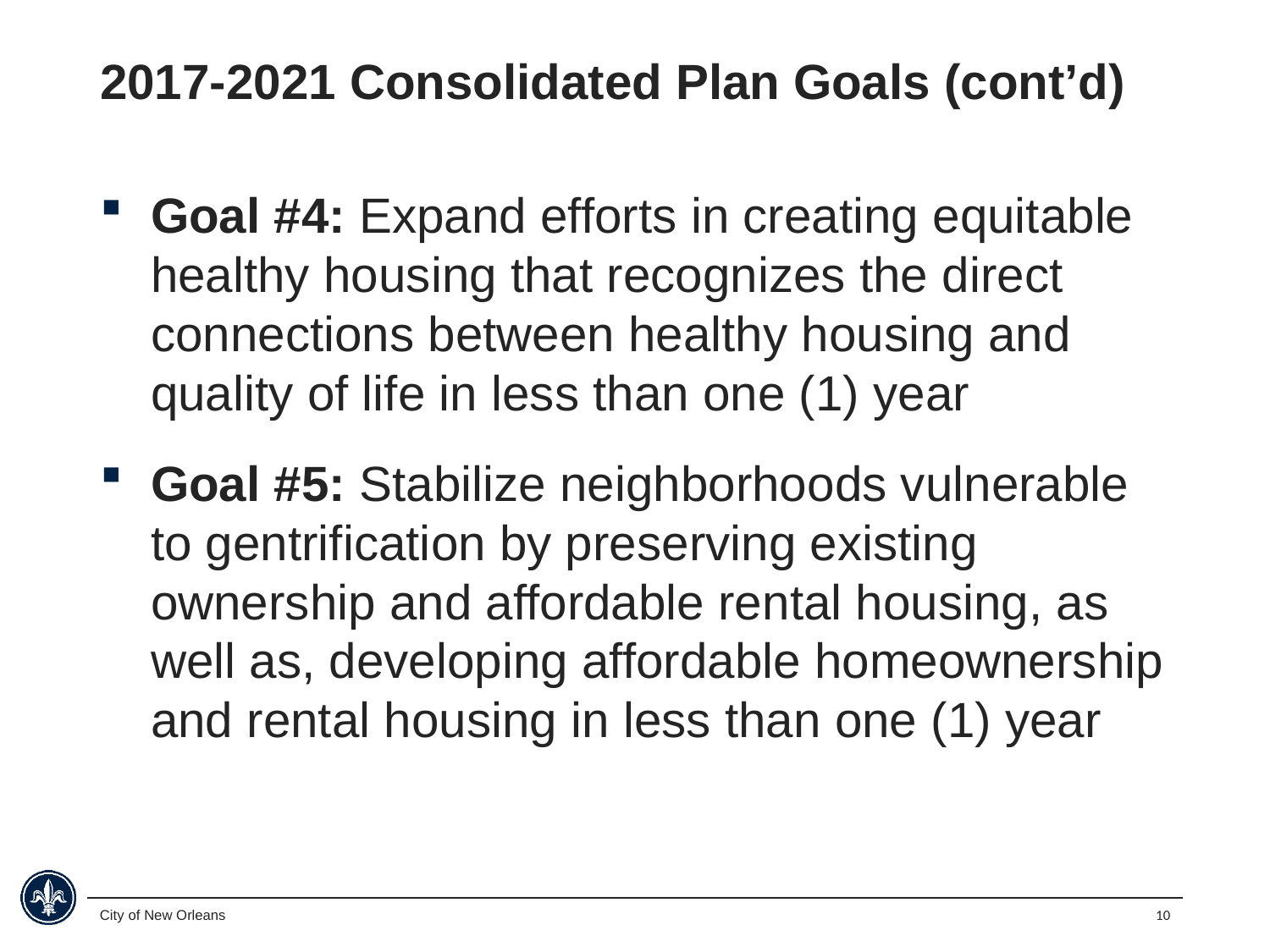

# 2017-2021 Consolidated Plan Goals (cont’d)
Goal #4: Expand efforts in creating equitable healthy housing that recognizes the direct connections between healthy housing and quality of life in less than one (1) year
Goal #5: Stabilize neighborhoods vulnerable to gentrification by preserving existing ownership and affordable rental housing, as well as, developing affordable homeownership and rental housing in less than one (1) year